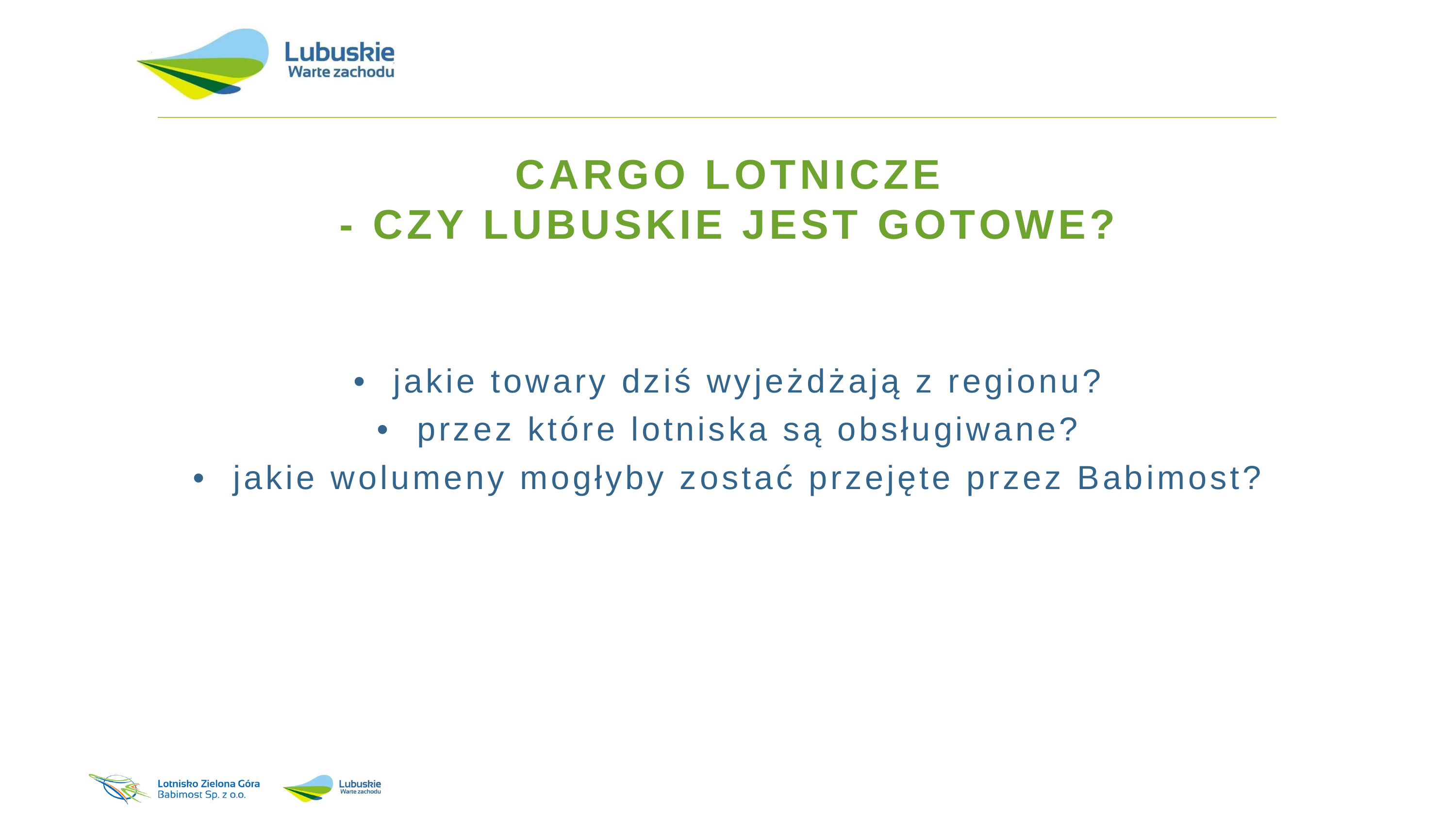

CARGO LOTNICZE
- CZY LUBUSKIE JEST GOTOWE?
•⁠  ⁠jakie towary dziś wyjeżdżają z regionu?
•⁠  ⁠przez które lotniska są obsługiwane?
•⁠  ⁠jakie wolumeny mogłyby zostać przejęte przez Babimost?